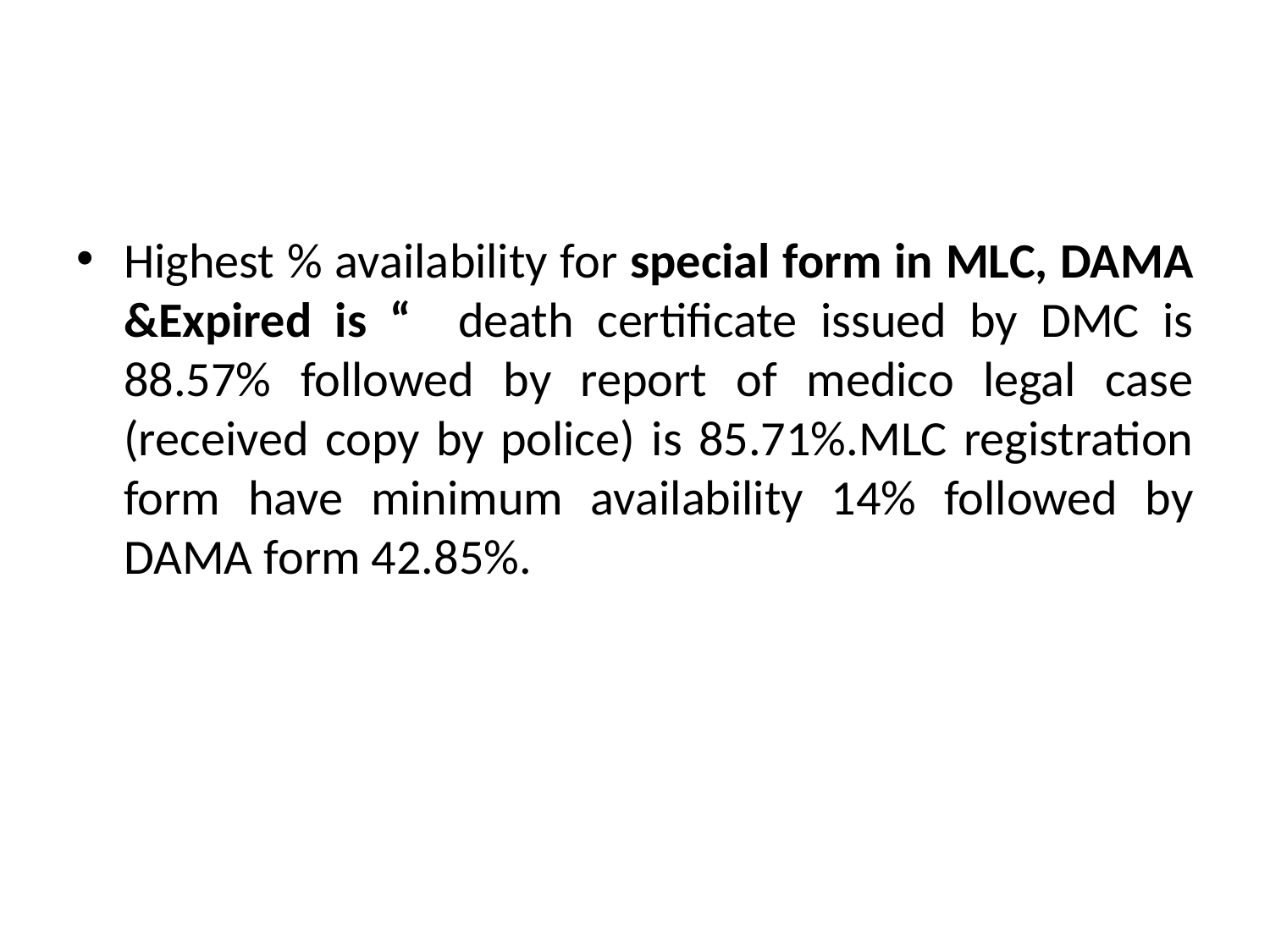

#
Highest % availability for special form in MLC, DAMA &Expired is “  death certificate issued by DMC is 88.57% followed by report of medico legal case (received copy by police) is 85.71%.MLC registration form have minimum availability 14% followed by DAMA form 42.85%.